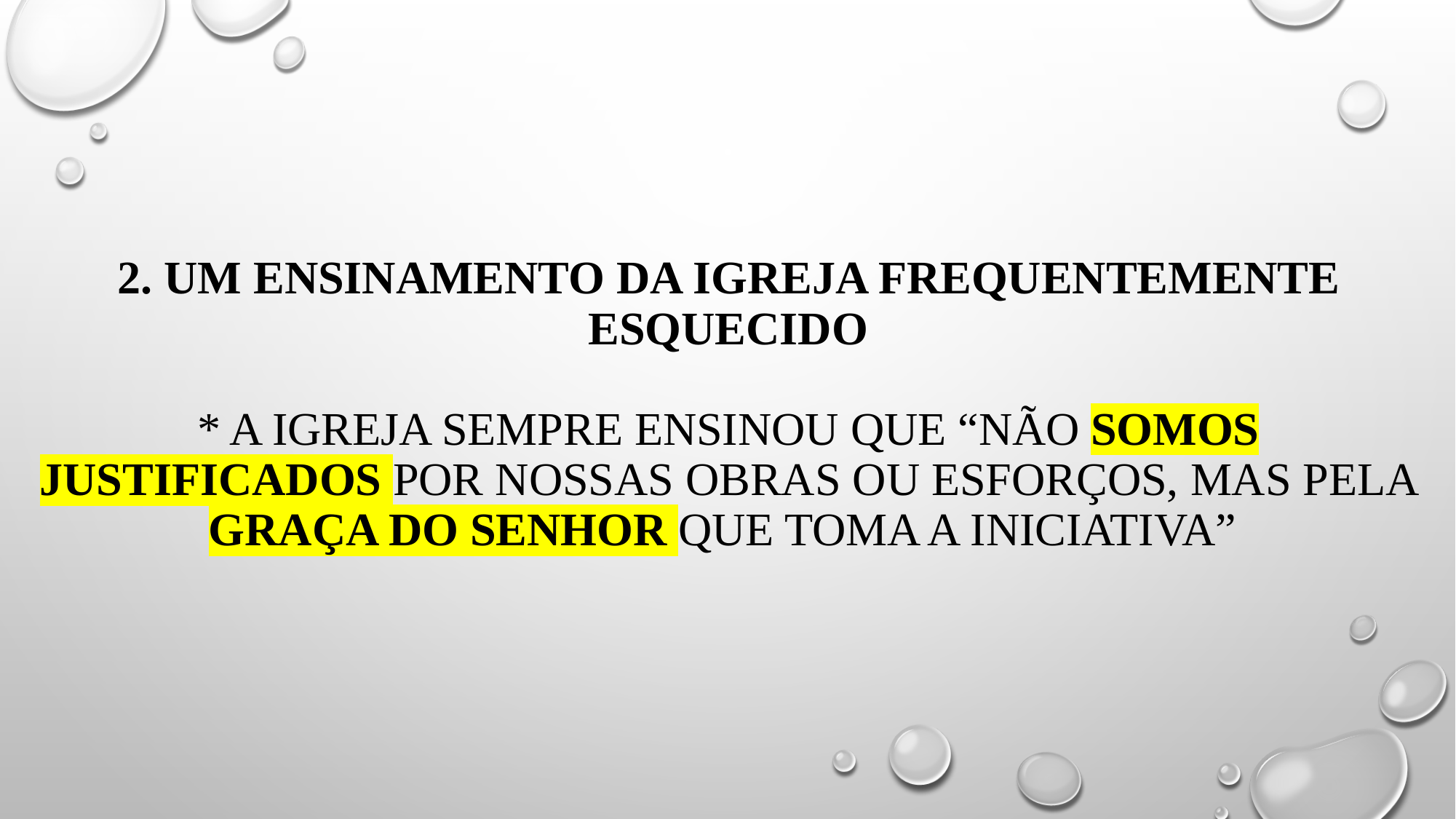

# 2. um ensinamento da igreja frequentemente esquecido * a igreja sempre ensinou que “não somos justificados por nossas obras ou esforços, mas pela graça do senhor que toma a iniciativa”